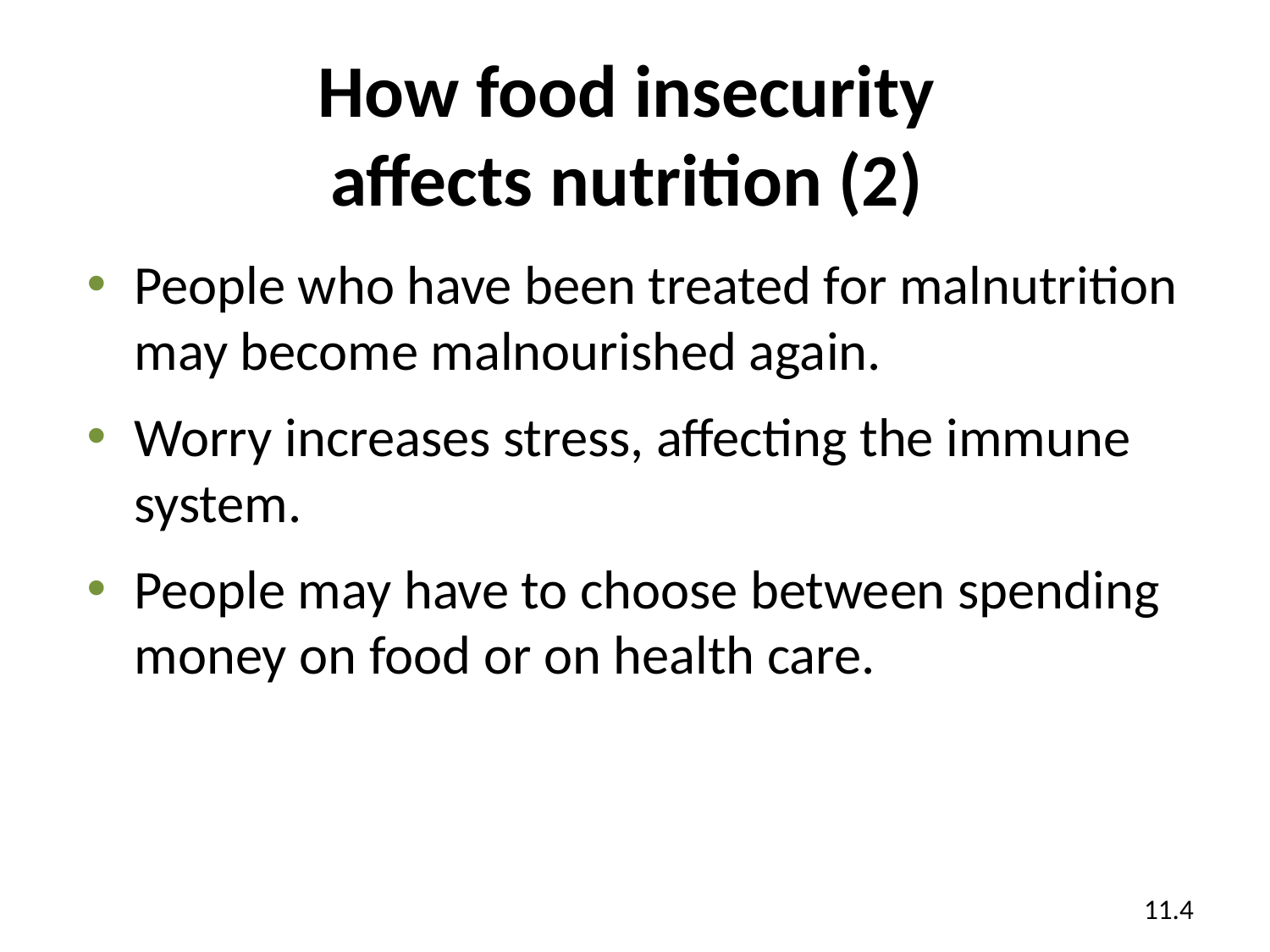

How food insecurity
affects nutrition (2)
People who have been treated for malnutrition may become malnourished again.
Worry increases stress, affecting the immune system.
People may have to choose between spending money on food or on health care.

11.4